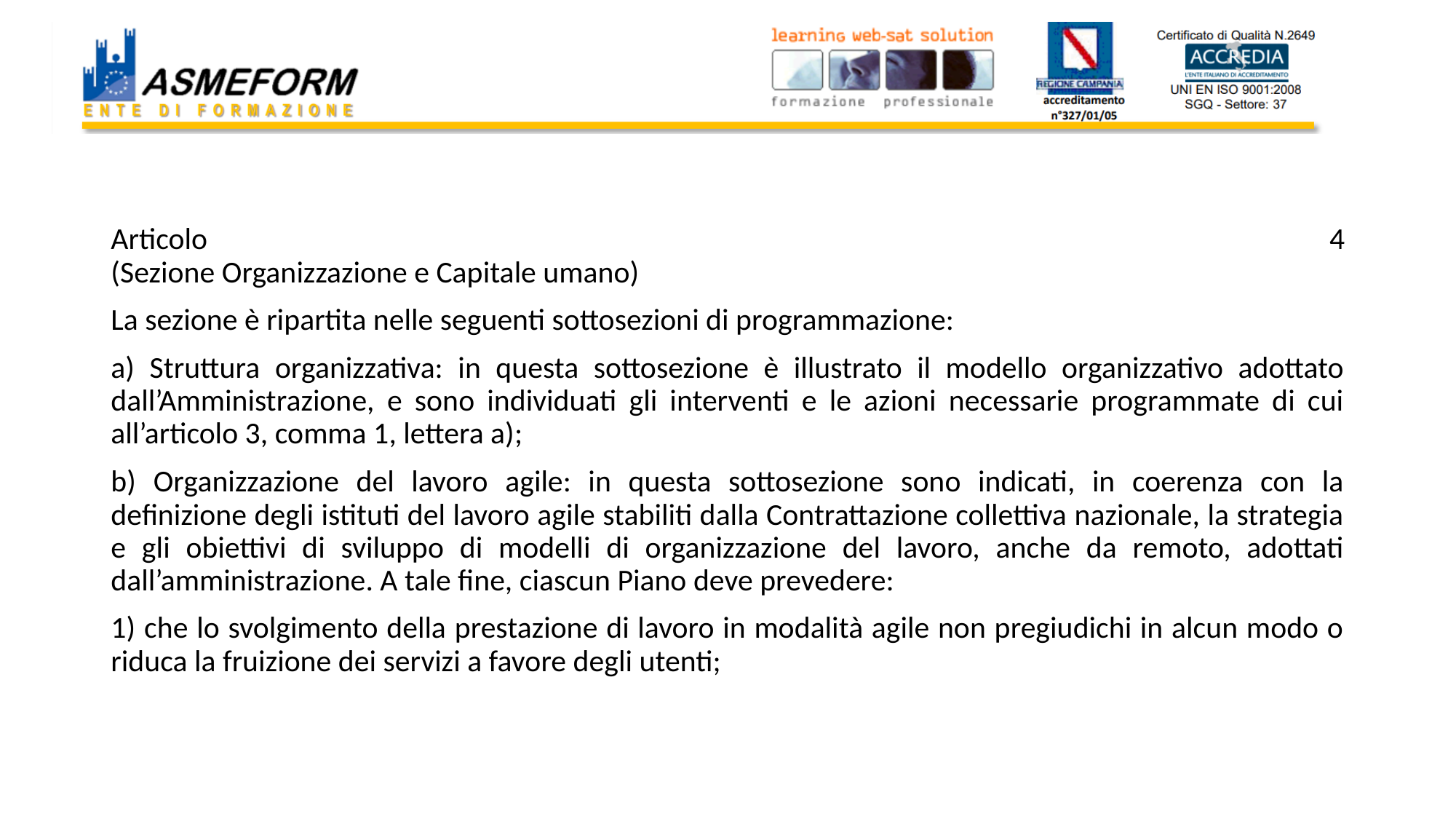

#
Articolo 4
(Sezione Organizzazione e Capitale umano)
La sezione è ripartita nelle seguenti sottosezioni di programmazione:
a) Struttura organizzativa: in questa sottosezione è illustrato il modello organizzativo adottato dall’Amministrazione, e sono individuati gli interventi e le azioni necessarie programmate di cui all’articolo 3, comma 1, lettera a);
b) Organizzazione del lavoro agile: in questa sottosezione sono indicati, in coerenza con la definizione degli istituti del lavoro agile stabiliti dalla Contrattazione collettiva nazionale, la strategia e gli obiettivi di sviluppo di modelli di organizzazione del lavoro, anche da remoto, adottati dall’amministrazione. A tale fine, ciascun Piano deve prevedere:
1) che lo svolgimento della prestazione di lavoro in modalità agile non pregiudichi in alcun modo o riduca la fruizione dei servizi a favore degli utenti;